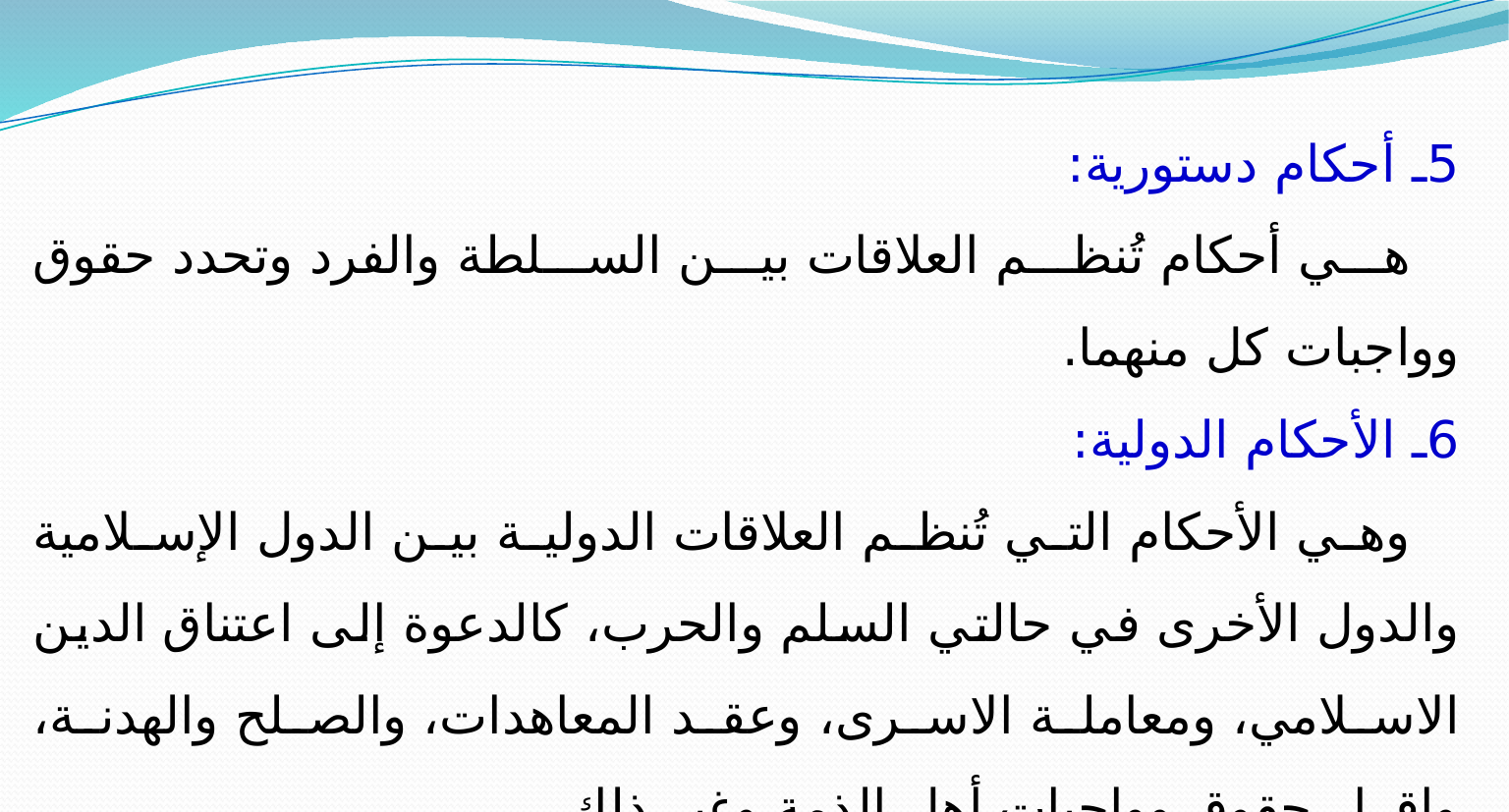

5ـ أحكام دستورية:
   هي أحكام تُنظم العلاقات بين السلطة والفرد وتحدد حقوق وواجبات كل منهما.
6ـ الأحكام الدولية:
   وهي الأحكام التي تُنظم العلاقات الدولية بين الدول الإسلامية والدول الأخرى في حالتي السلم والحرب، كالدعوة إلى اعتناق الدين الاسلامي، ومعاملة الاسرى، وعقد المعاهدات، والصلح والهدنة، وإقرار حقوق وواجبات أهل الذمة وغير ذلك.